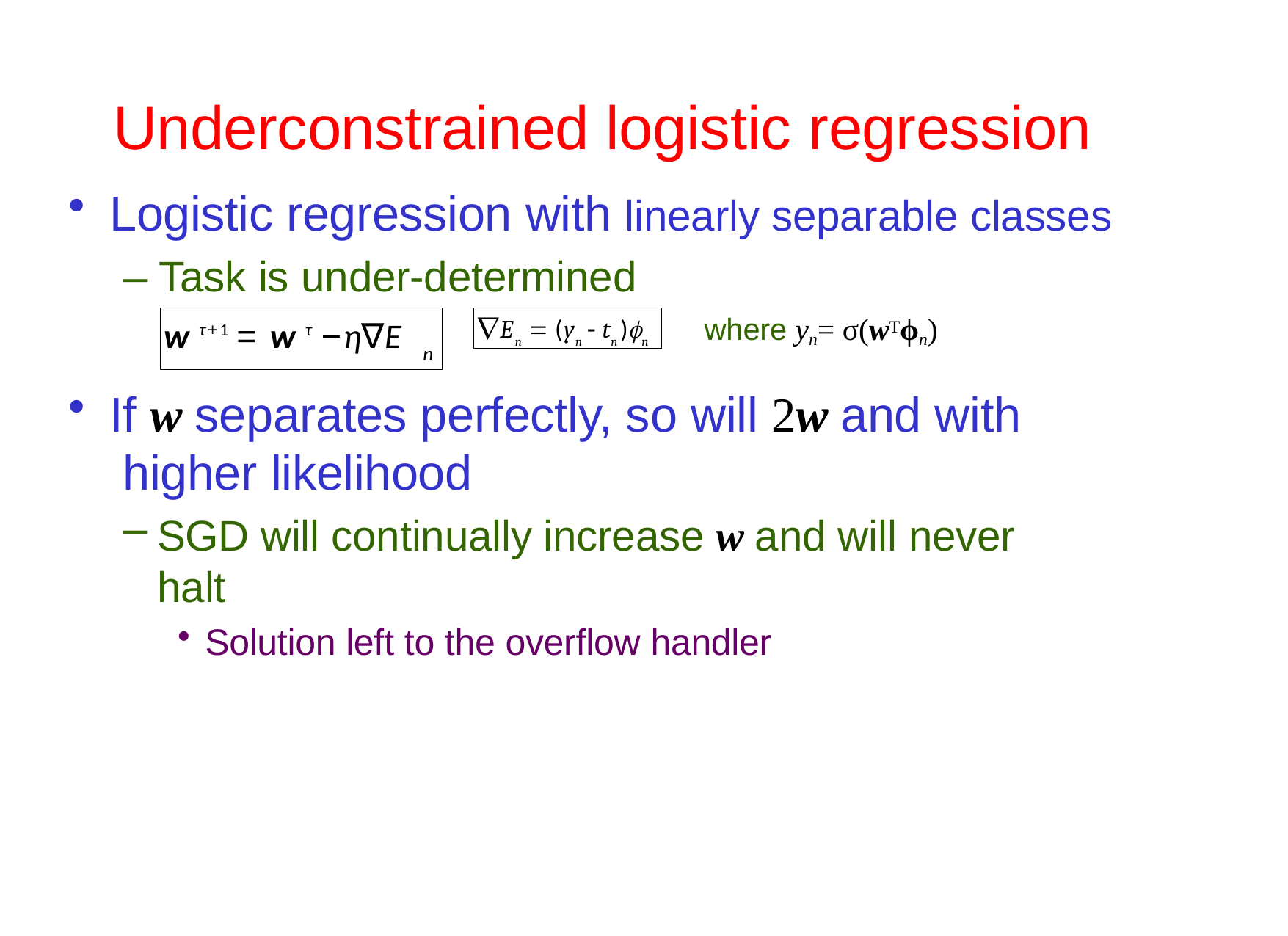

# Underconstrained logistic regression
Logistic regression with linearly separable classes
– Task is under-determined

where yn= σ(wTϕn)
∇En = (yn − tn )φn
w τ+1 = w τ − η∇E
n
If w separates perfectly, so will 2w and with  higher likelihood
SGD will continually increase w and will never halt
Solution left to the overflow handler